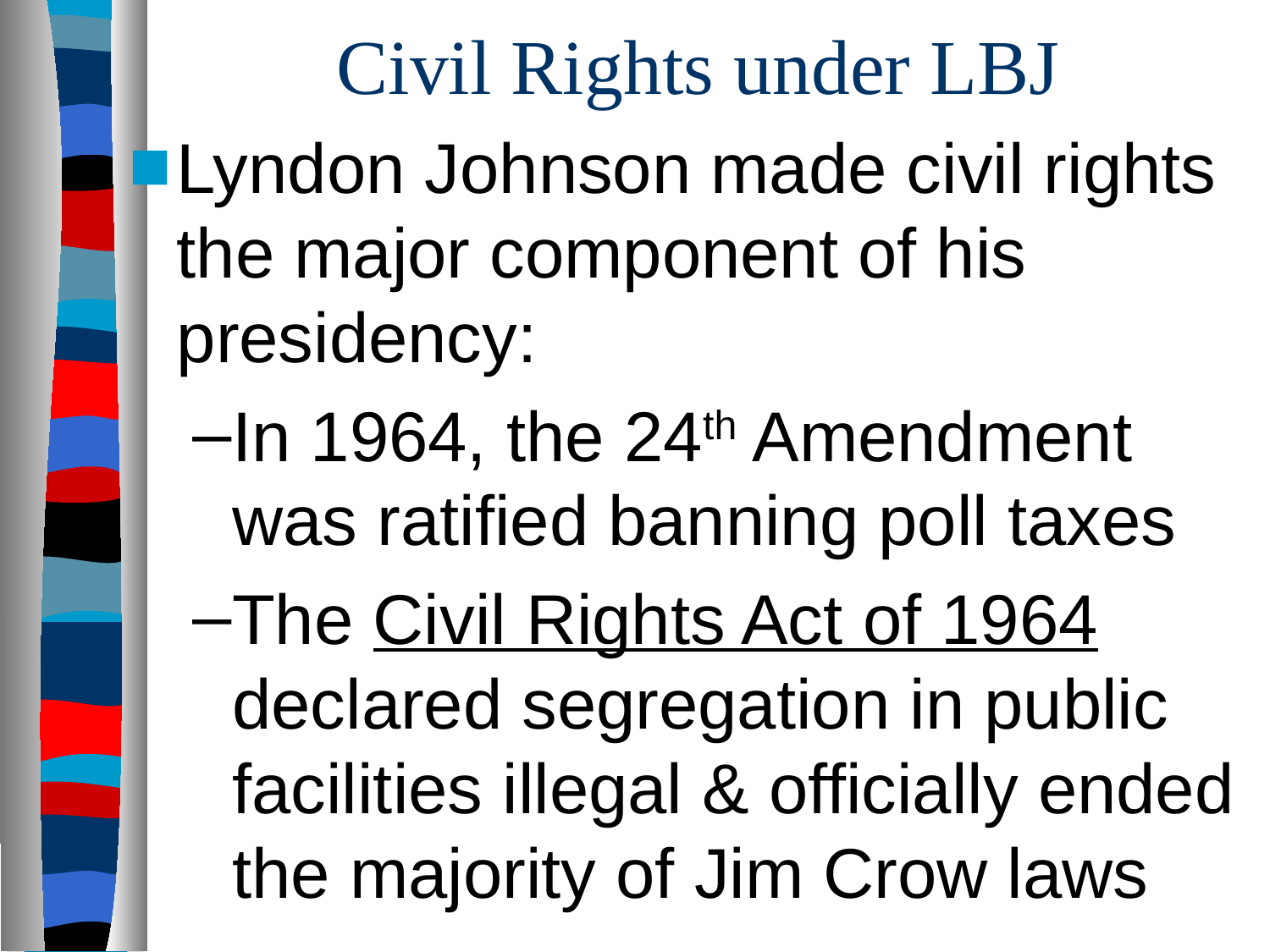

# Civil Rights under LBJ
Lyndon Johnson made civil rights the major component of his presidency:
In 1964, the 24th Amendment was ratified banning poll taxes
The Civil Rights Act of 1964 declared segregation in public facilities illegal & officially ended the majority of Jim Crow laws